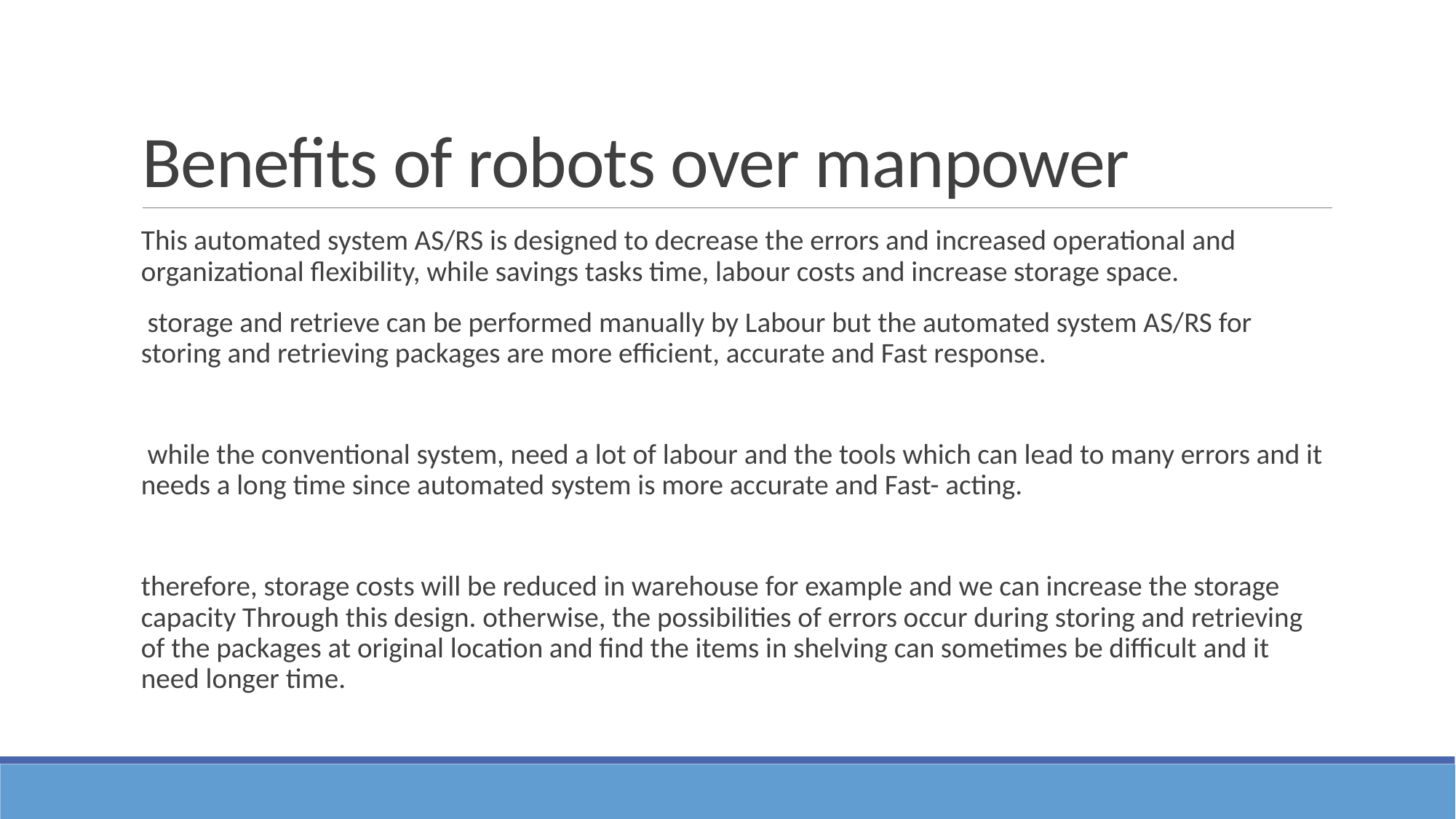

# Benefits of robots over manpower
This automated system AS/RS is designed to decrease the errors and increased operational and organizational flexibility, while savings tasks time, labour costs and increase storage space.
 storage and retrieve can be performed manually by Labour but the automated system AS/RS for storing and retrieving packages are more efficient, accurate and Fast response.

 while the conventional system, need a lot of labour and the tools which can lead to many errors and it needs a long time since automated system is more accurate and Fast- acting.

therefore, storage costs will be reduced in warehouse for example and we can increase the storage capacity Through this design. otherwise, the possibilities of errors occur during storing and retrieving of the packages at original location and find the items in shelving can sometimes be difficult and it need longer time.